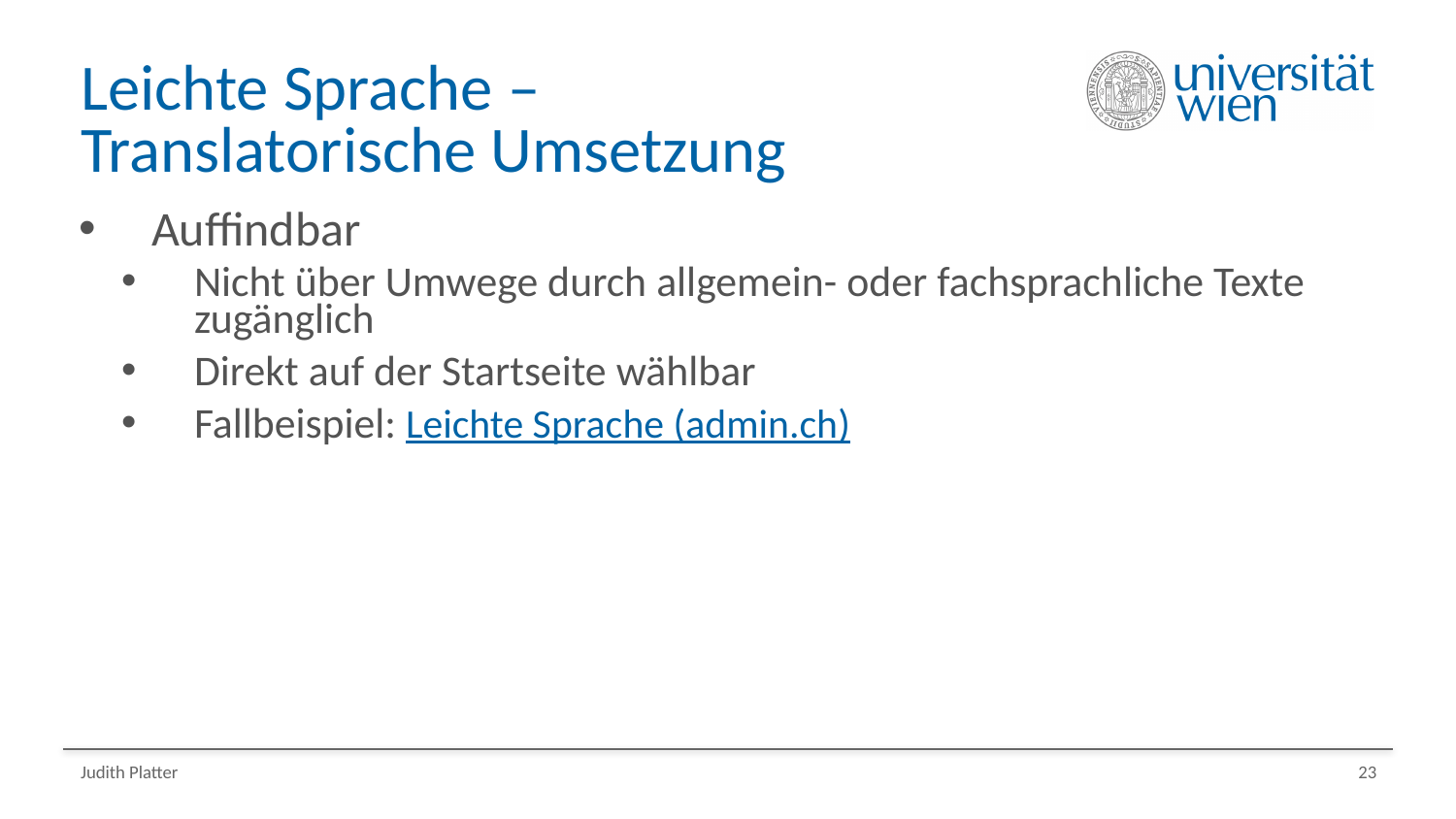

# Leichte Sprache – Translatorische Umsetzung
Auffindbar
Nicht über Umwege durch allgemein- oder fachsprachliche Texte zugänglich
Direkt auf der Startseite wählbar
Fallbeispiel: Leichte Sprache (admin.ch)
Judith Platter
23